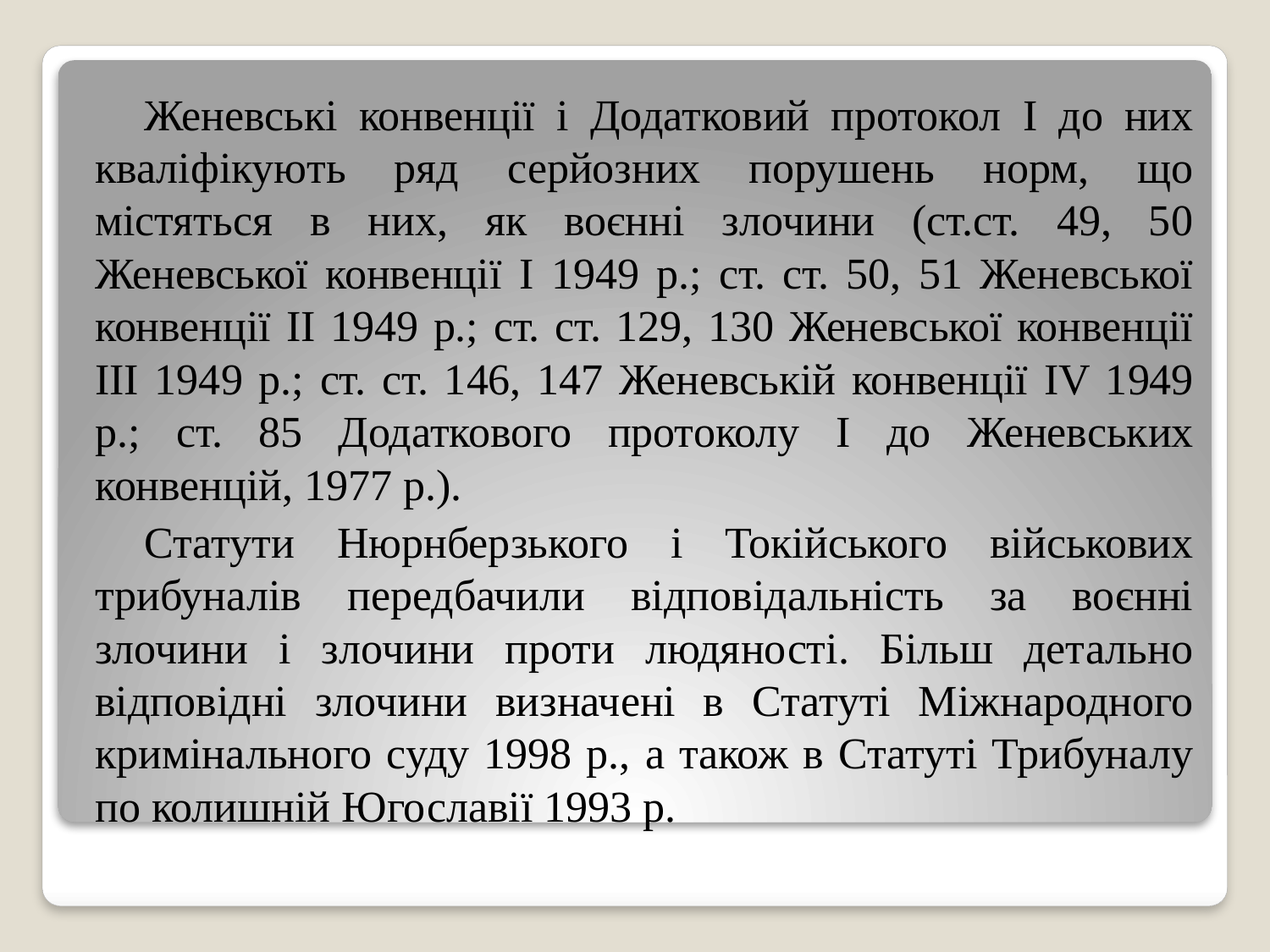

Женевські конвенції і Додатковий протокол I до них кваліфікують ряд серйозних порушень норм, що містяться в них, як воєнні злочини (ст.ст. 49, 50 Женевської конвенції I 1949 р.; ст. ст. 50, 51 Женевської конвенції II 1949 р.; ст. ст. 129, 130 Женевської конвенції III 1949 р.; ст. ст. 146, 147 Женевській конвенції IV 1949 р.; ст. 85 Додаткового протоколу I до Женевських конвенцій, 1977 р.).
Статути Нюрнберзького і Токійського військових трибуналів передбачили відповідальність за воєнні злочини і злочини проти людяності. Більш детально відповідні злочини визначені в Статуті Міжнародного кримінального суду 1998 р., а також в Статуті Трибуналу по колишній Югославії 1993 р.